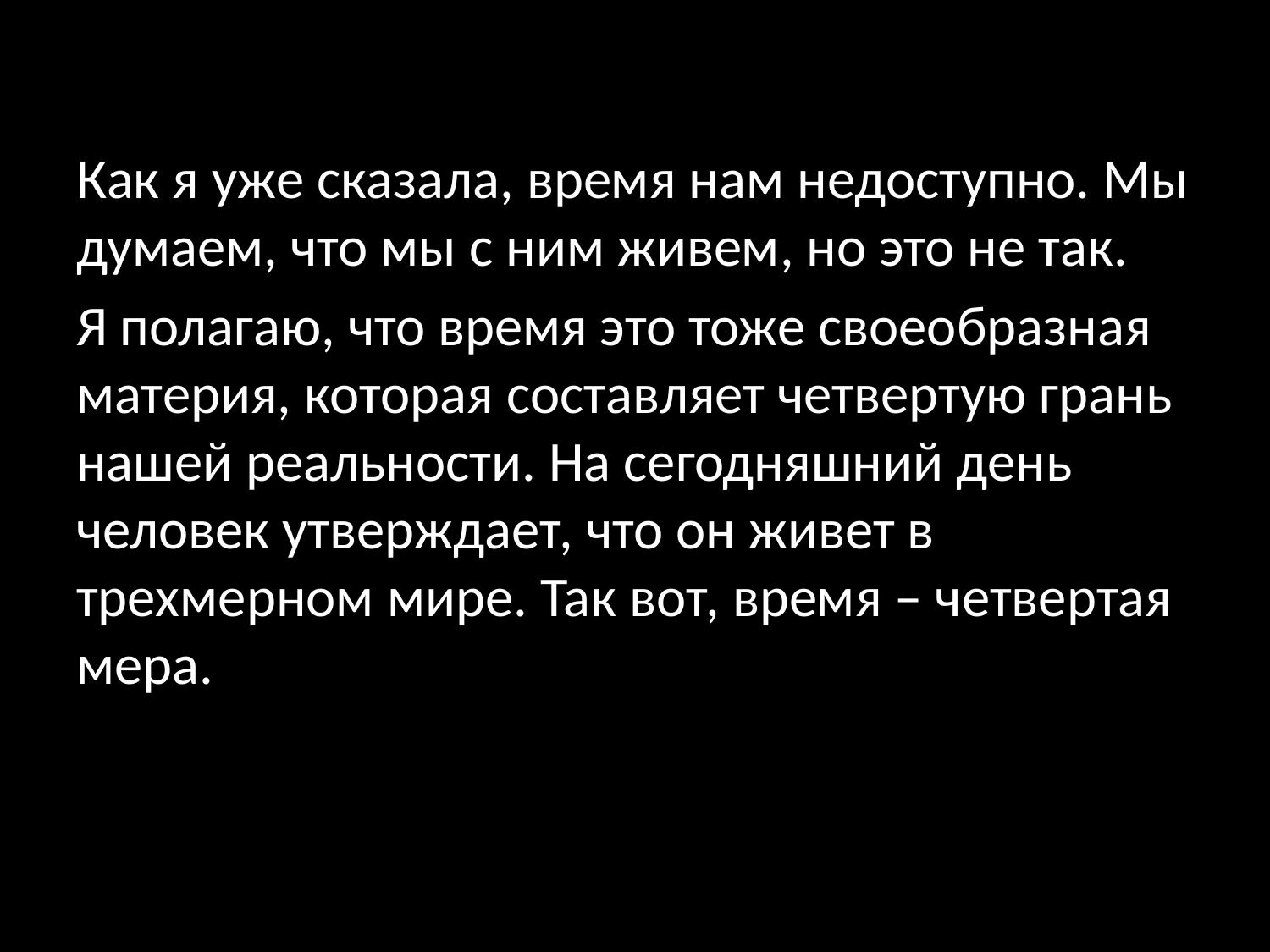

Как я уже сказала, время нам недоступно. Мы думаем, что мы с ним живем, но это не так.
Я полагаю, что время это тоже своеобразная материя, которая составляет четвертую грань нашей реальности. На сегодняшний день человек утверждает, что он живет в трехмерном мире. Так вот, время – четвертая мера.